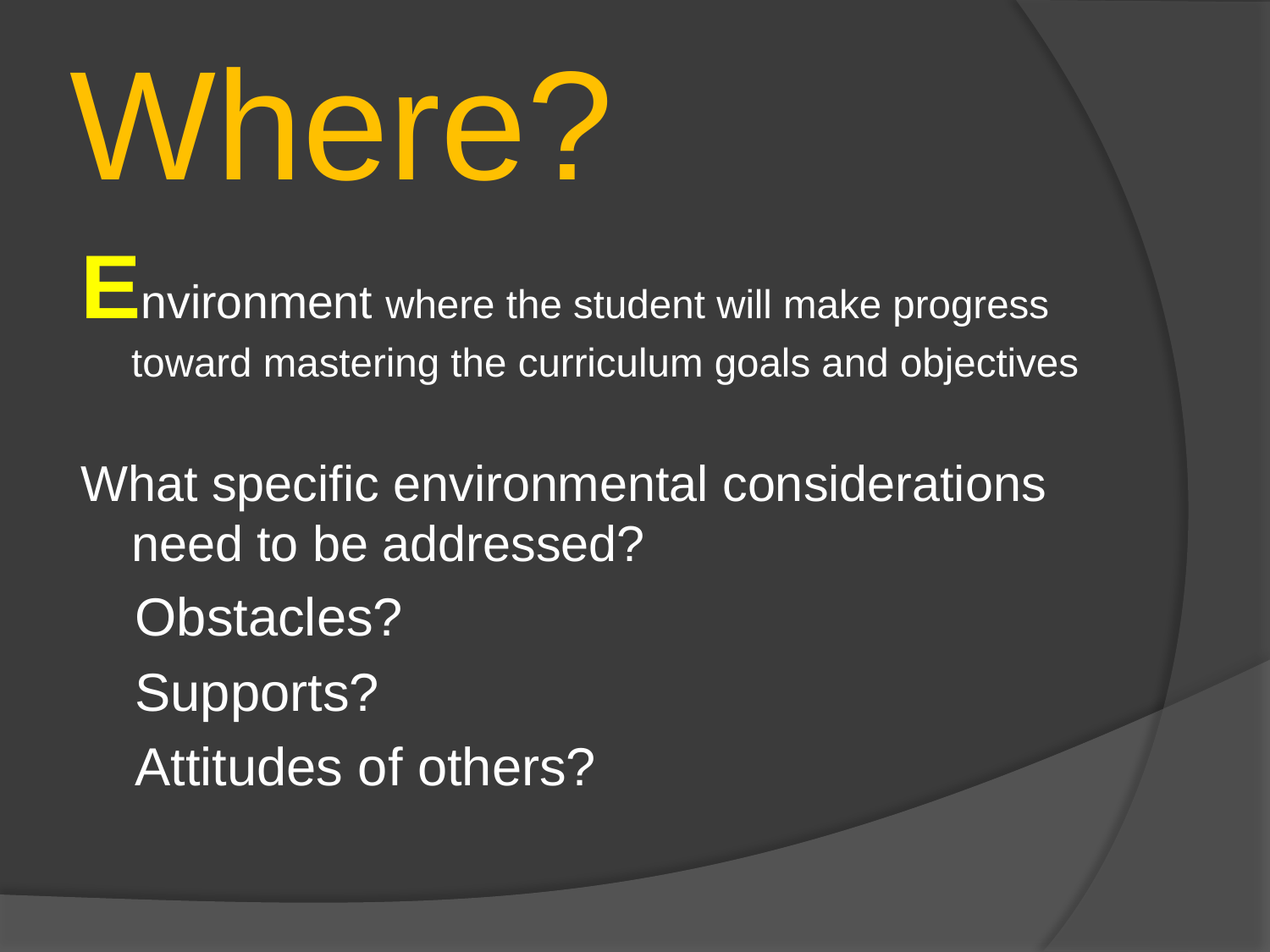

# Where?
Environment where the student will make progress toward mastering the curriculum goals and objectives

What specific environmental considerations need to be addressed?
Obstacles?
Supports?
Attitudes of others?